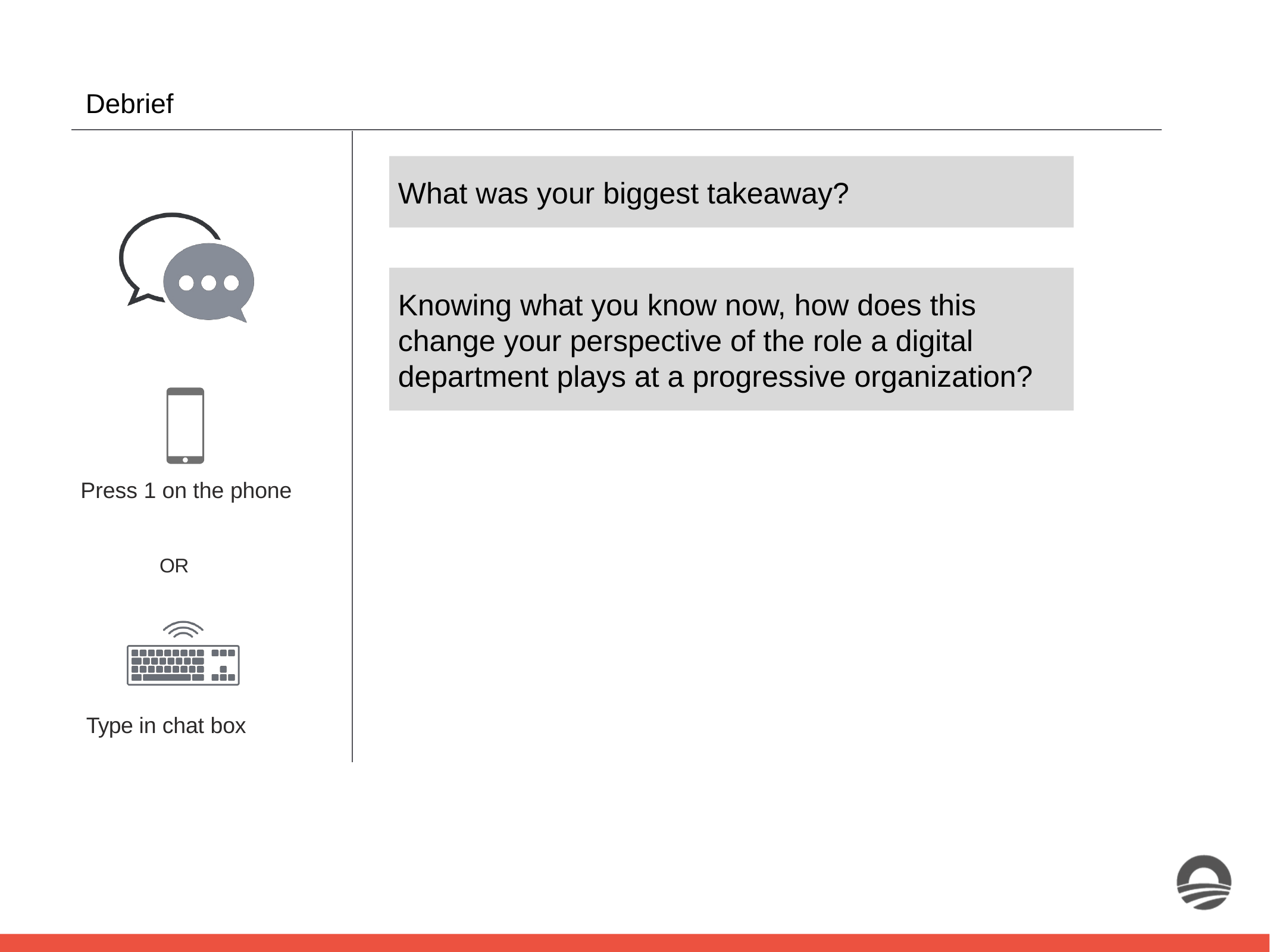

Debrief

What was your biggest takeaway?

Knowing what you know now, how does this change your perspective of the role a digital department plays at a progressive organization?

Press 1 on the phone

OR

Type in chat box